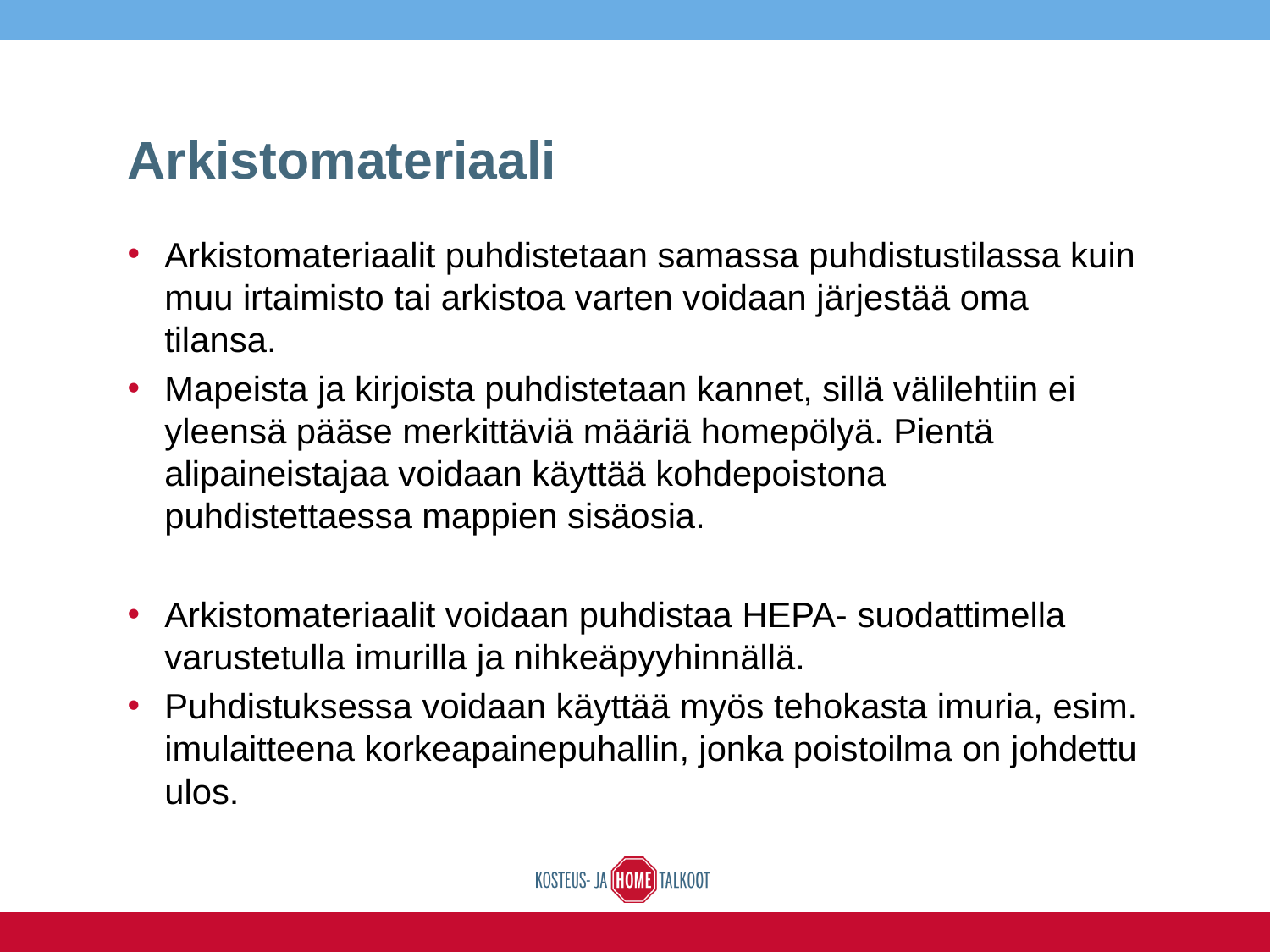

# Arkistomateriaali
Arkistomateriaalit puhdistetaan samassa puhdistustilassa kuin muu irtaimisto tai arkistoa varten voidaan järjestää oma tilansa.
Mapeista ja kirjoista puhdistetaan kannet, sillä välilehtiin ei yleensä pääse merkittäviä määriä homepölyä. Pientä alipaineistajaa voidaan käyttää kohdepoistona puhdistettaessa mappien sisäosia.

Arkistomateriaalit voidaan puhdistaa HEPA- suodattimella varustetulla imurilla ja nihkeäpyyhinnällä.
Puhdistuksessa voidaan käyttää myös tehokasta imuria, esim. imulaitteena korkeapainepuhallin, jonka poistoilma on johdettu ulos.